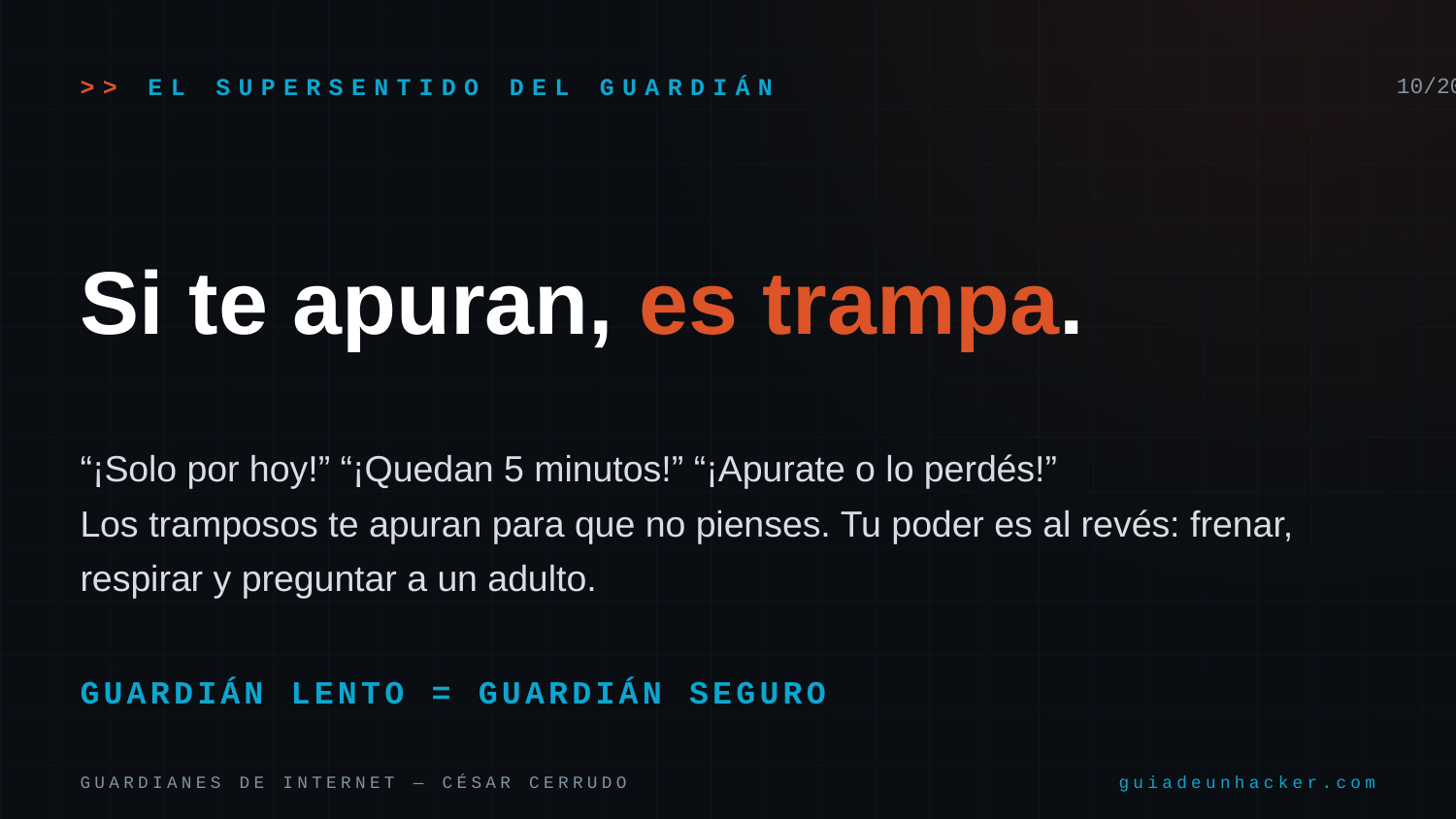

>> EL SUPERSENTIDO DEL GUARDIÁN
10/20
Si te apuran, es trampa.
“¡Solo por hoy!” “¡Quedan 5 minutos!” “¡Apurate o lo perdés!”
Los tramposos te apuran para que no pienses. Tu poder es al revés: frenar, respirar y preguntar a un adulto.
GUARDIÁN LENTO = GUARDIÁN SEGURO
GUARDIANES DE INTERNET — CÉSAR CERRUDO
guiadeunhacker.com